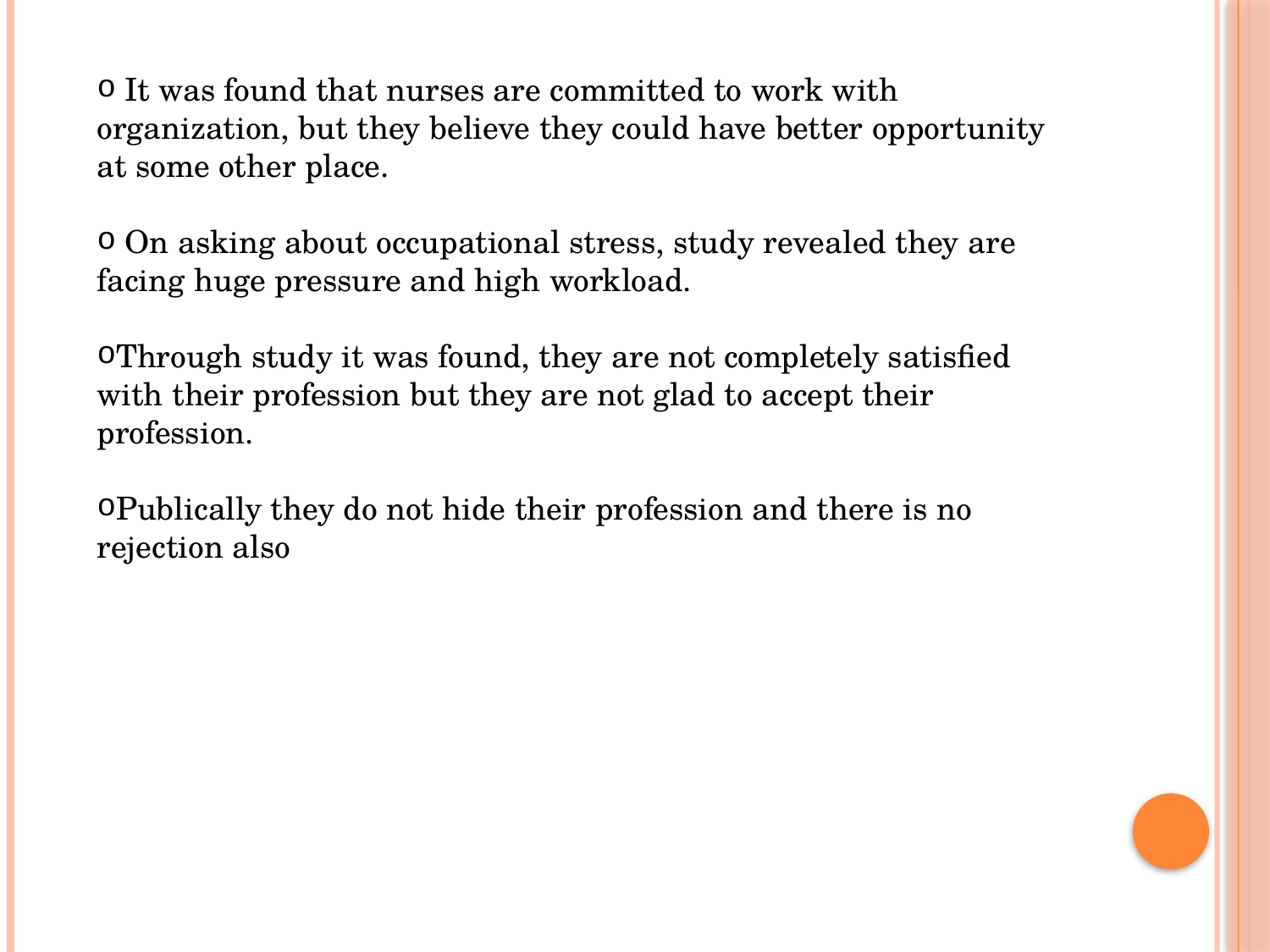

It was found that nurses are committed to work with organization, but they believe they could have better opportunity at some other place.

 On asking about occupational stress, study revealed they are facing huge pressure and high workload.

Through study it was found, they are not completely satisfied with their profession but they are not glad to accept their profession.

Publically they do not hide their profession and there is no rejection also